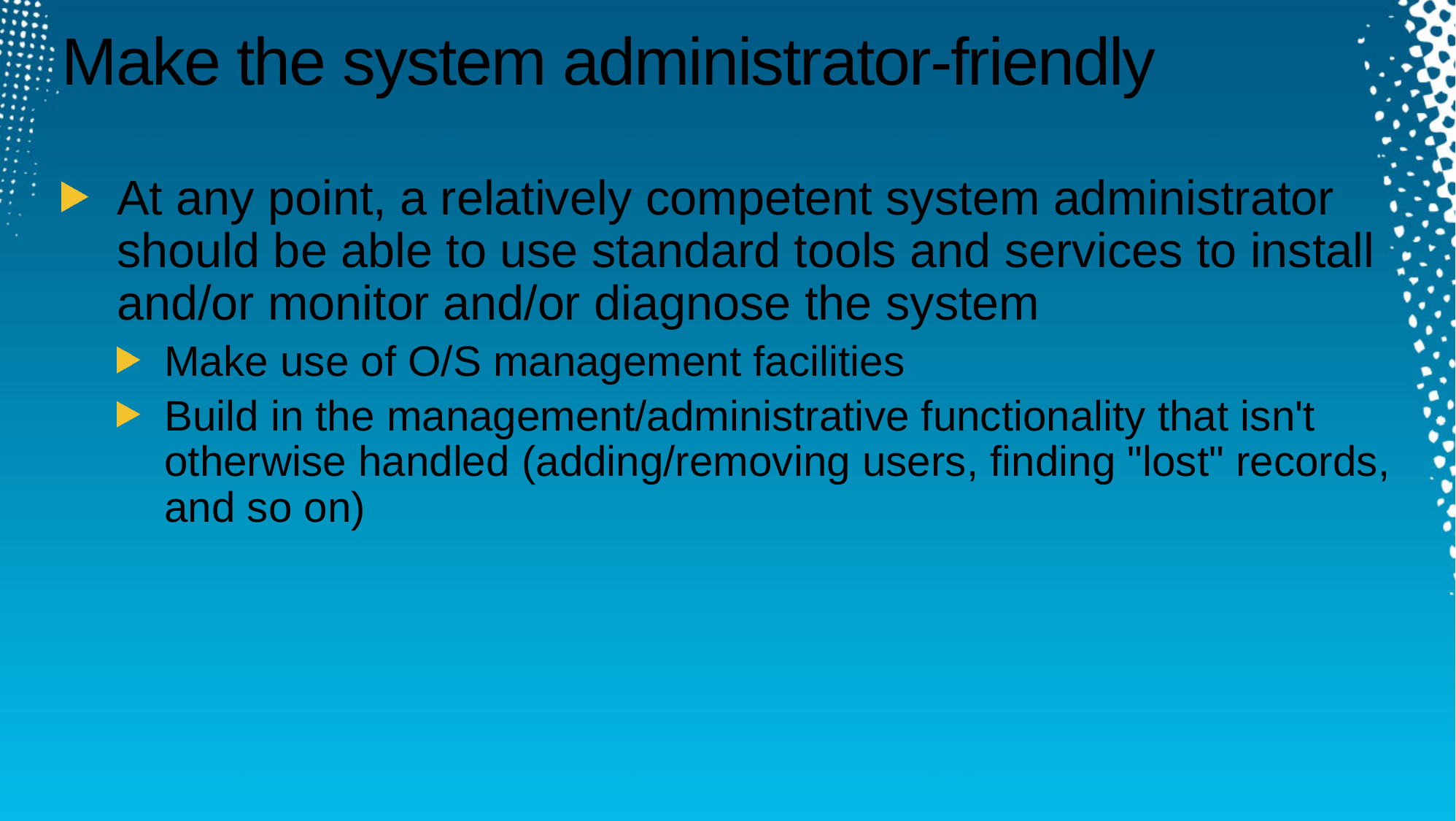

# Make the system administrator-friendly
At any point, a relatively competent system administrator should be able to use standard tools and services to install and/or monitor and/or diagnose the system
Make use of O/S management facilities
Build in the management/administrative functionality that isn't otherwise handled (adding/removing users, finding "lost" records, and so on)